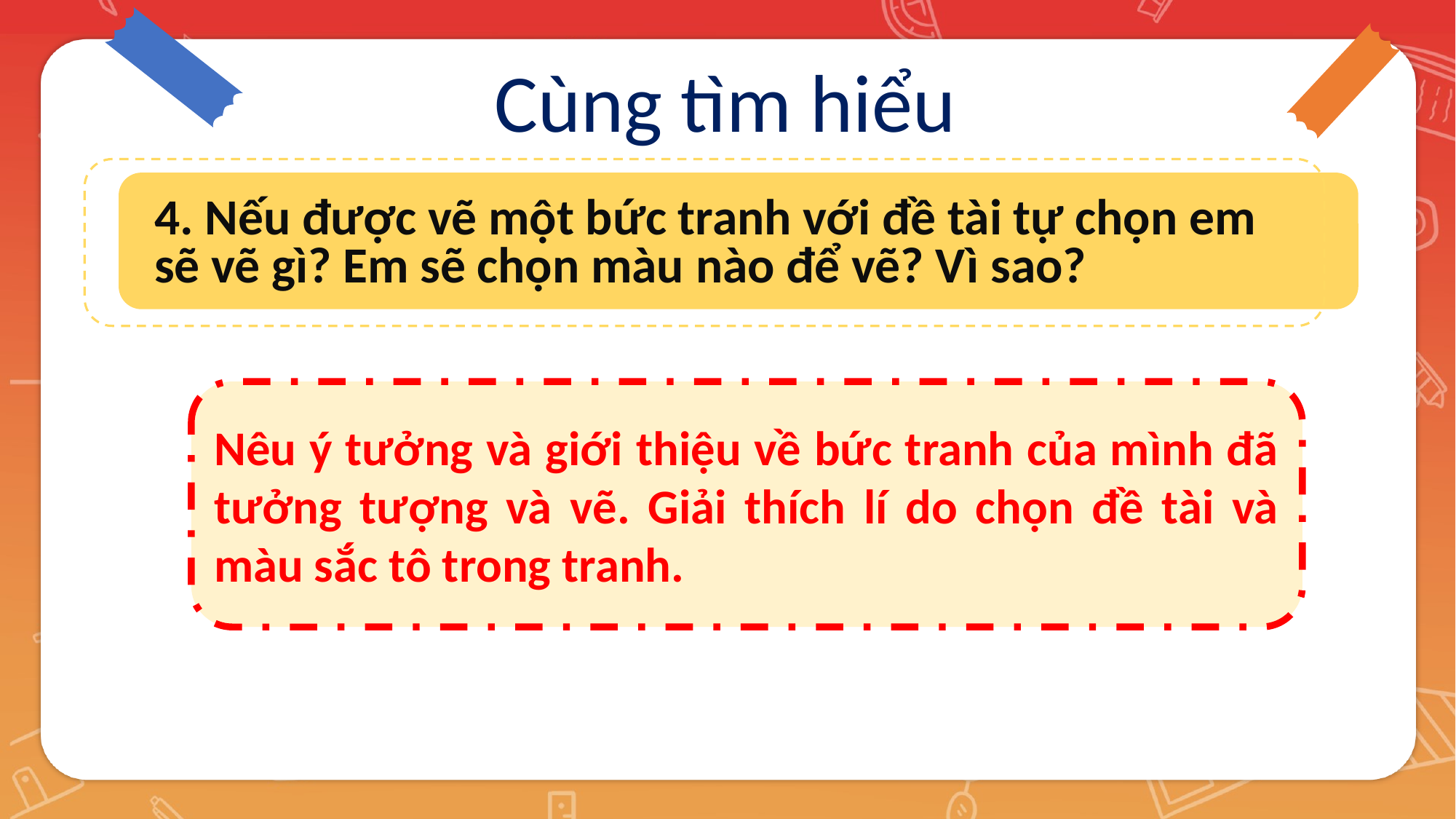

Cùng tìm hiểu

4. Nếu được vẽ một bức tranh với đề tài tự chọn em sẽ vẽ gì? Em sẽ chọn màu nào để vẽ? Vì sao?
Nêu ý tưởng và giới thiệu về bức tranh của mình đã tưởng tượng và vẽ. Giải thích lí do chọn đề tài và màu sắc tô trong tranh.